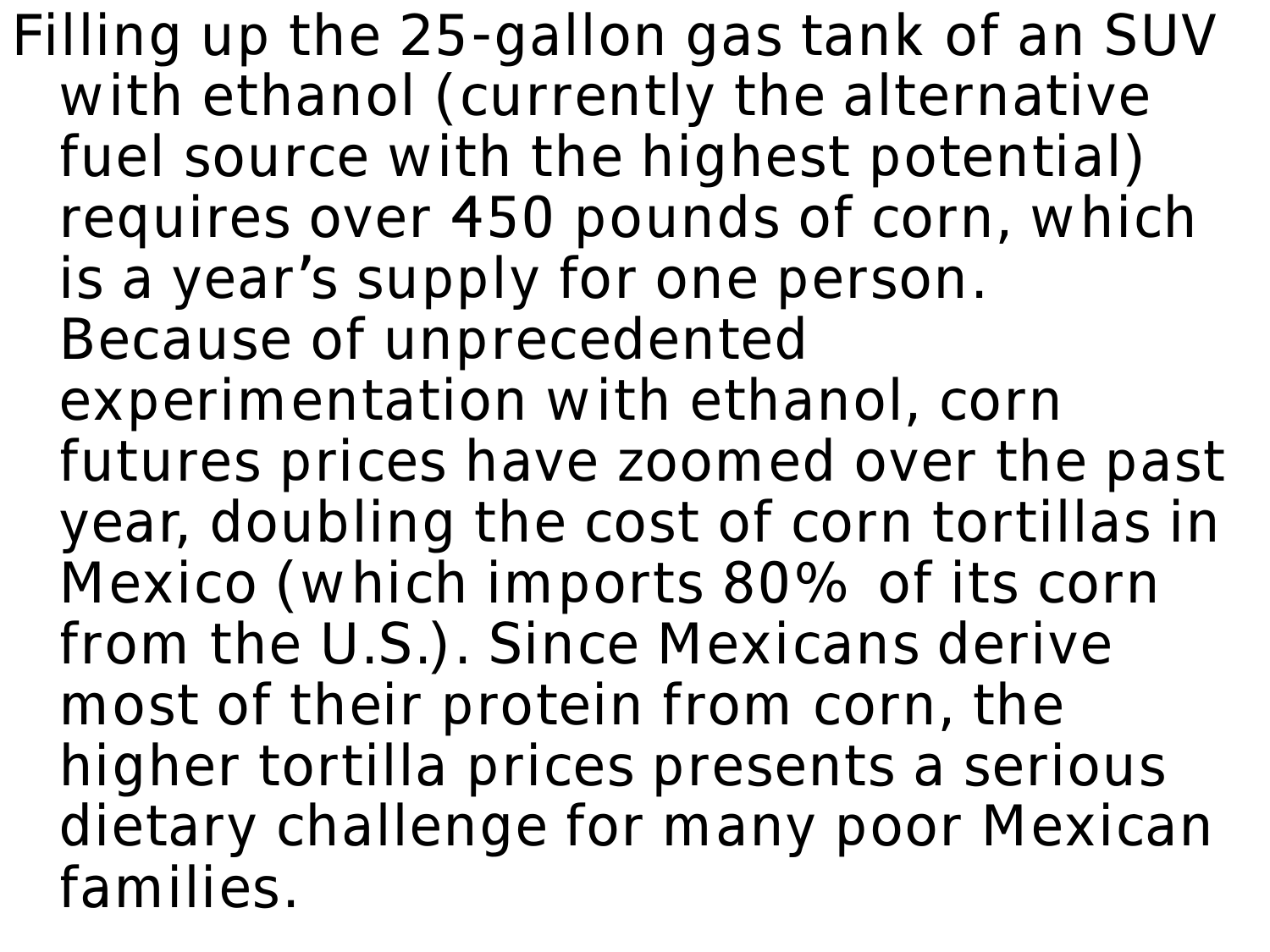

Filling up the 25-gallon gas tank of an SUV with ethanol (currently the alternative fuel source with the highest potential) requires over 450 pounds of corn, which is a year’s supply for one person.  Because of unprecedented experimentation with ethanol, corn futures prices have zoomed over the past year, doubling the cost of corn tortillas in Mexico (which imports 80% of its corn from the U.S.). Since Mexicans derive most of their protein from corn, the higher tortilla prices presents a serious dietary challenge for many poor Mexican families.